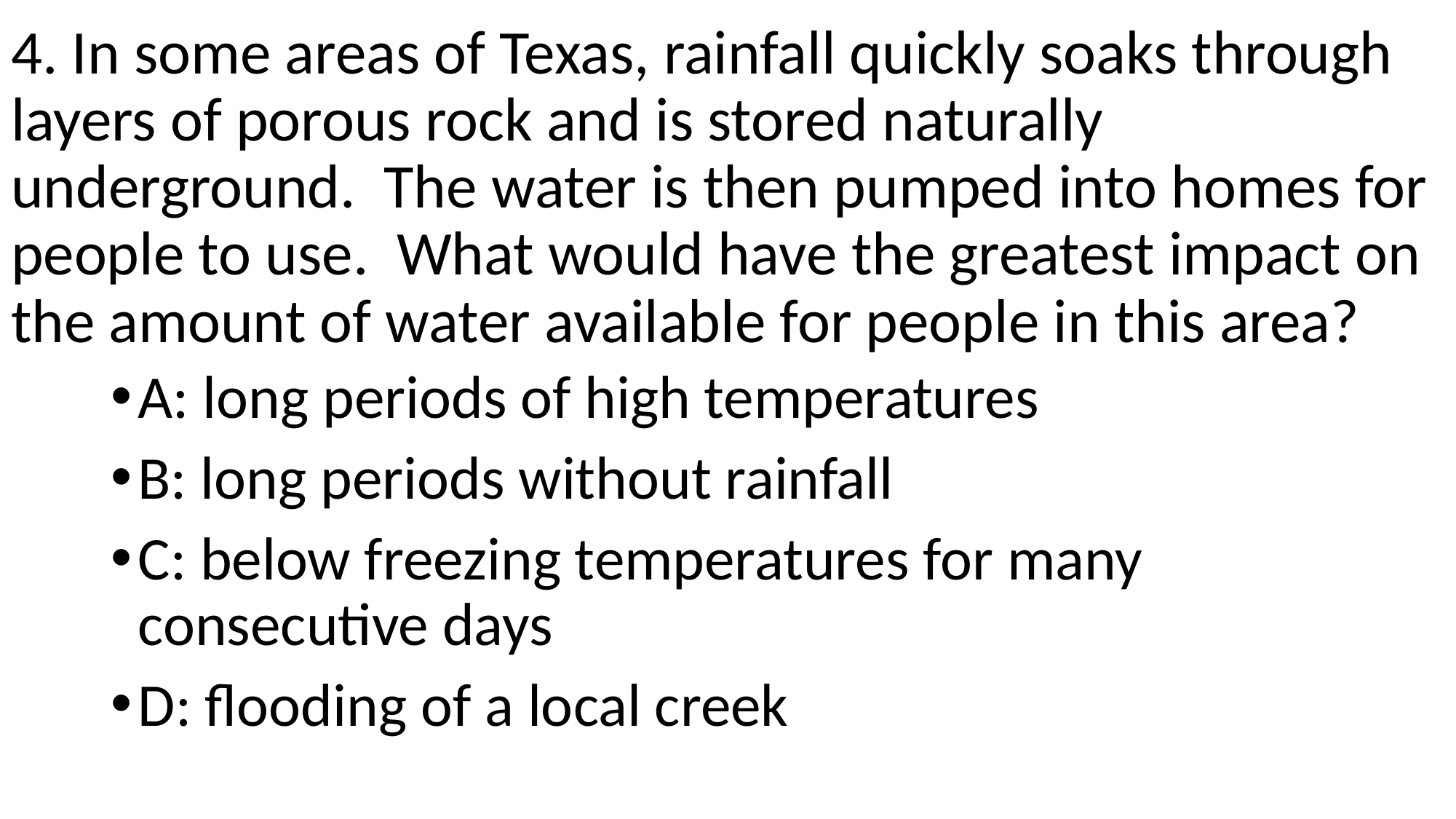

# 4. In some areas of Texas, rainfall quickly soaks through layers of porous rock and is stored naturally underground.  The water is then pumped into homes for people to use.  What would have the greatest impact on the amount of water available for people in this area?
A: long periods of high temperatures
B: long periods without rainfall
C: below freezing temperatures for many consecutive days
D: flooding of a local creek